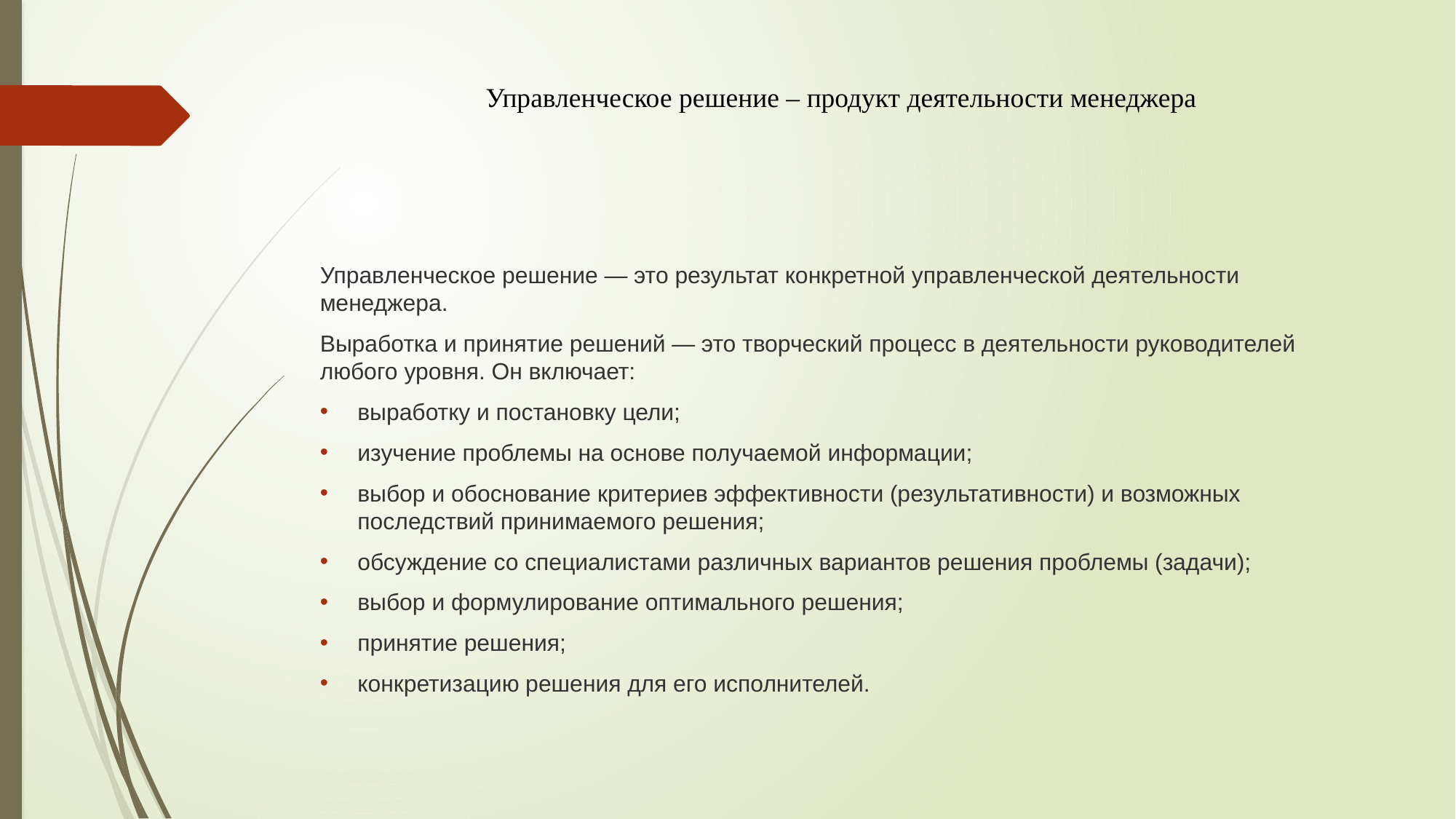

# Управленческое решение – продукт деятельности менеджера
Управленческое решение — это результат конкретной управленческой деятельности менеджера.
Выработка и принятие решений — это творческий процесс в деятельности руководителей любого уровня. Он включает:
выработку и постановку цели;
изучение проблемы на основе получаемой информации;
выбор и обоснование критериев эффективности (результативности) и возможных последствий принимаемого решения;
обсуждение со специалистами различных вариантов решения проблемы (задачи);
выбор и формулирование оптимального решения;
принятие решения;
конкретизацию решения для его исполнителей.